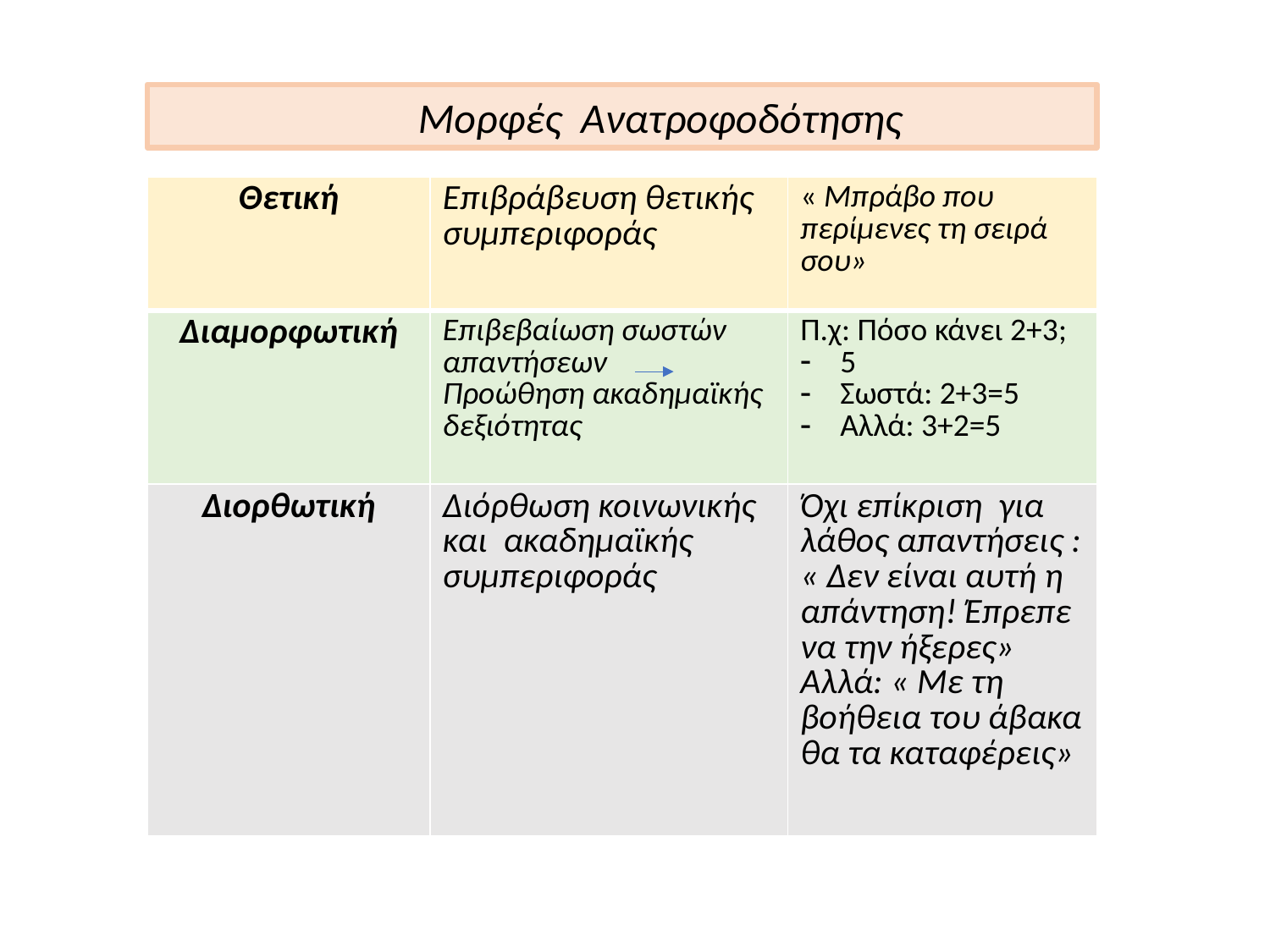

Μορφές  Ανατροφοδότησης
| Θετική | Επιβράβευση θετικής συμπεριφοράς | « Μπράβο που περίμενες τη σειρά σου» |
| --- | --- | --- |
| Διαμορφωτική | Επιβεβαίωση σωστών απαντήσεων Προώθηση ακαδημαϊκής δεξιότητας | Π.χ: Πόσο κάνει 2+3; 5 Σωστά: 2+3=5 Αλλά: 3+2=5 |
| Διορθωτική | Διόρθωση κοινωνικής και ακαδημαϊκής συμπεριφοράς | Όχι επίκριση για λάθος απαντήσεις : « Δεν είναι αυτή η απάντηση! Έπρεπε να την ήξερες» Αλλά: « Με τη βοήθεια του άβακα θα τα καταφέρεις» |